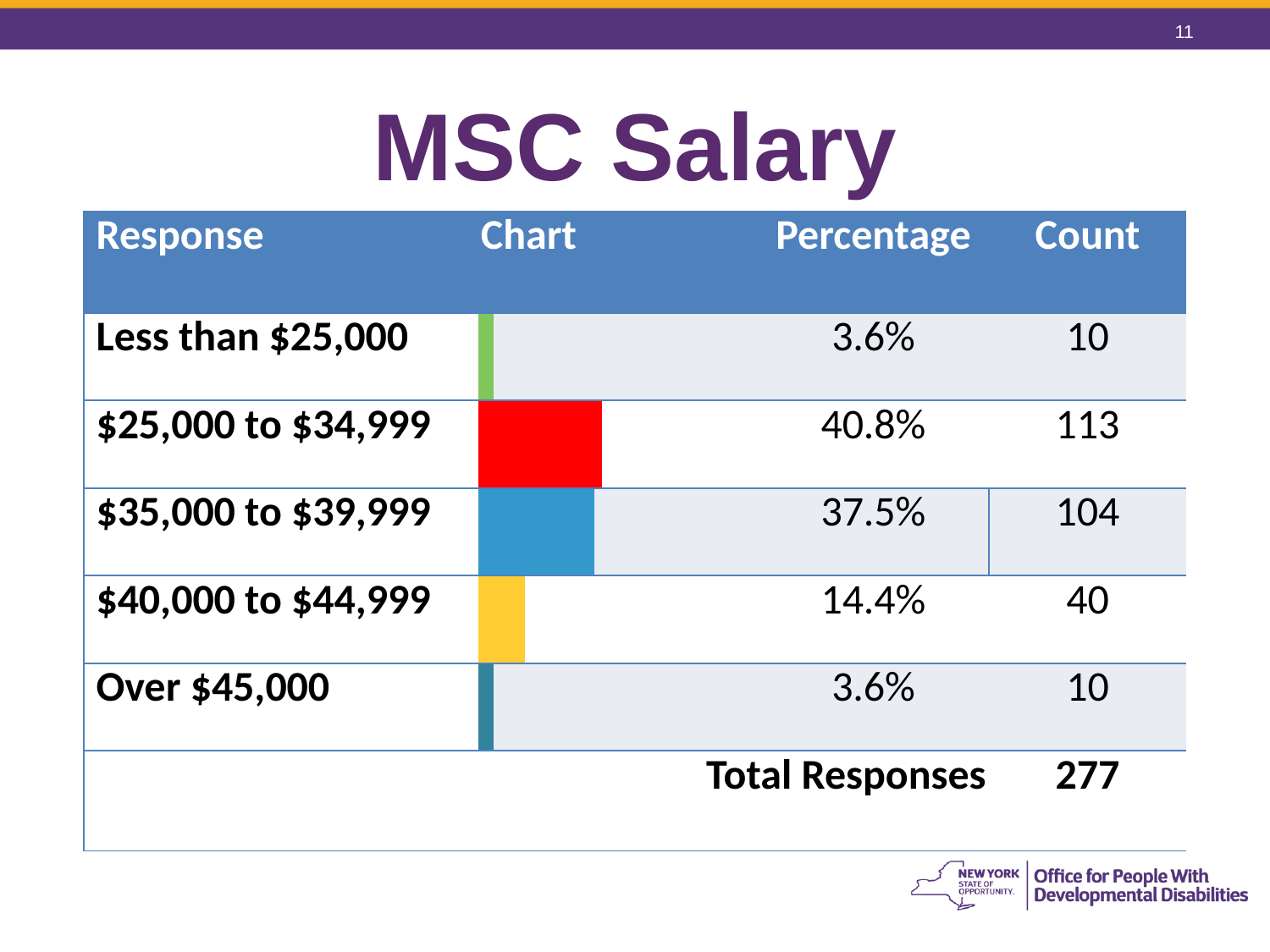

11
# MSC Salary
| Response | Chart |  |  |  |  | Percentage | Count |
| --- | --- | --- | --- | --- | --- | --- | --- |
| Less than $25,000 |  |  |  |  |  | 3.6% | 10 |
| $25,000 to $34,999 |  |  |  |  |  | 40.8% | 113 |
| $35,000 to $39,999 |  |  |  |  |  | 37.5% | 104 |
| $40,000 to $44,999 |  |  |  |  |  | 14.4% | 40 |
| Over $45,000 |  |  |  |  |  | 3.6% | 10 |
|  | Total Responses |  |  |  |  |  | 277 |